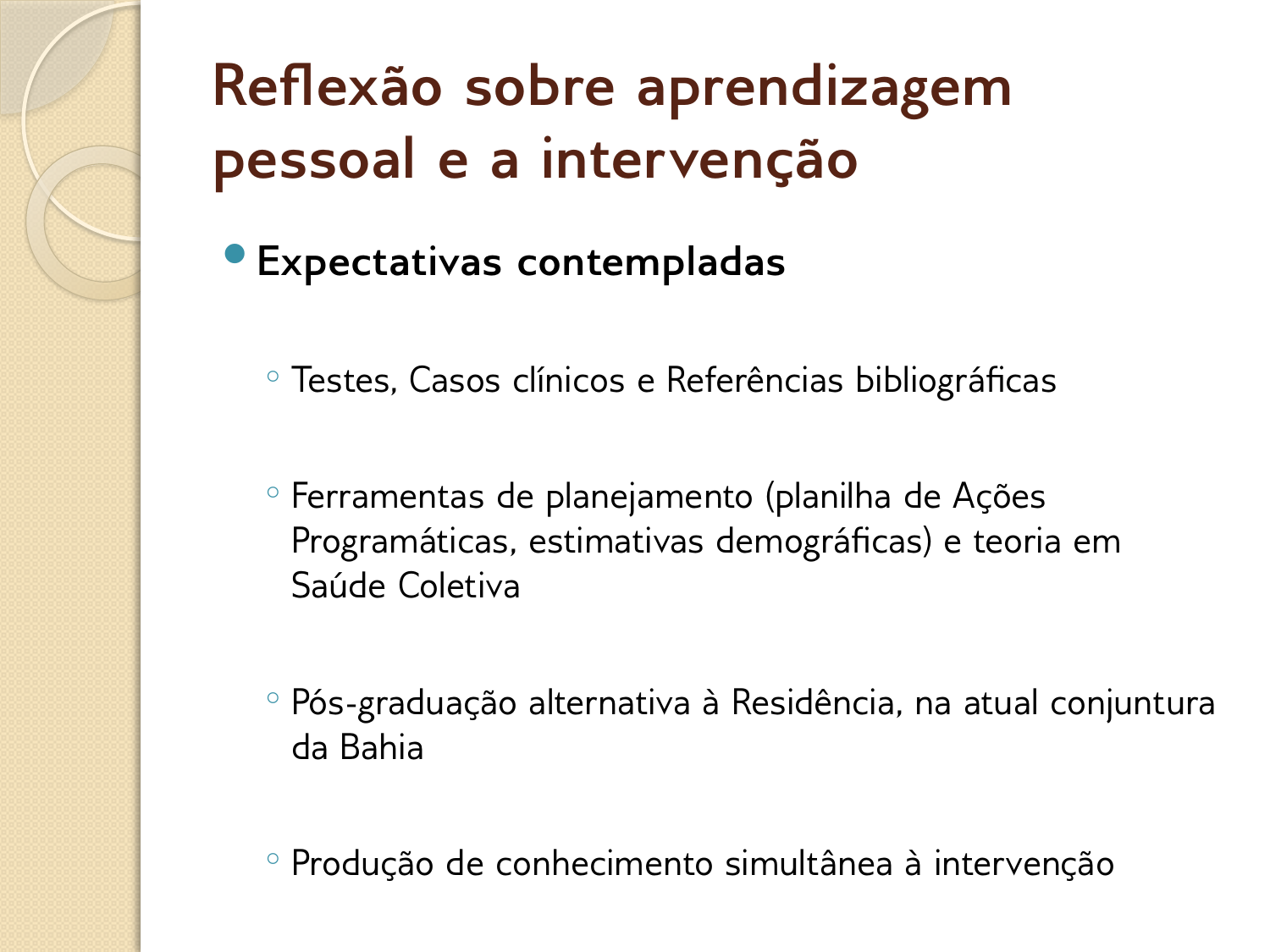

# Reflexão sobre aprendizagem pessoal e a intervenção
Expectativas contempladas

Testes, Casos clínicos e Referências bibliográficas

Ferramentas de planejamento (planilha de Ações Programáticas, estimativas demográficas) e teoria em Saúde Coletiva

Pós-graduação alternativa à Residência, na atual conjuntura da Bahia

Produção de conhecimento simultânea à intervenção